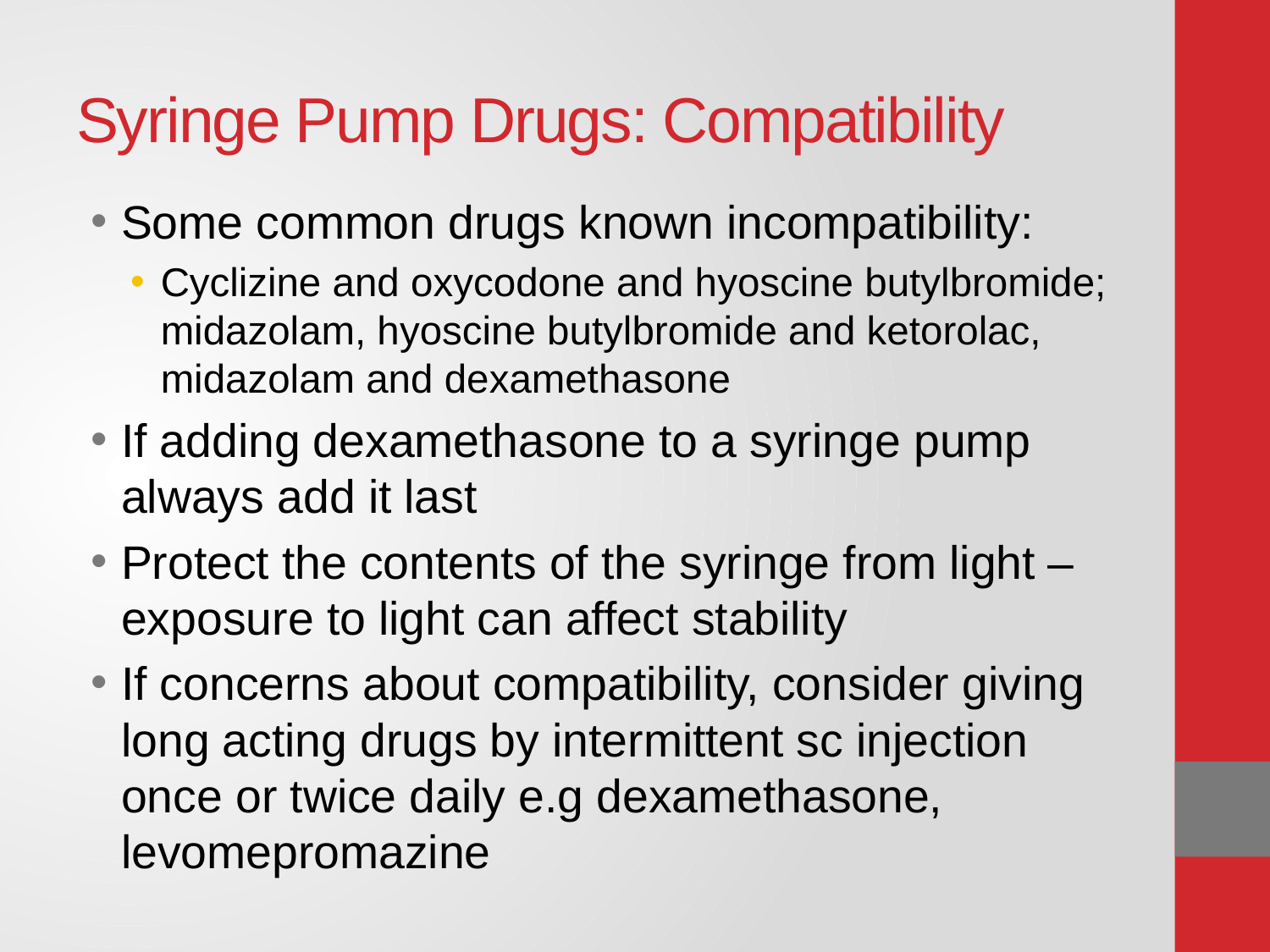

# Syringe Pump Drugs: Compatibility
Some common drugs known incompatibility:
Cyclizine and oxycodone and hyoscine butylbromide; midazolam, hyoscine butylbromide and ketorolac, midazolam and dexamethasone
If adding dexamethasone to a syringe pump always add it last
Protect the contents of the syringe from light – exposure to light can affect stability
If concerns about compatibility, consider giving long acting drugs by intermittent sc injection once or twice daily e.g dexamethasone, levomepromazine